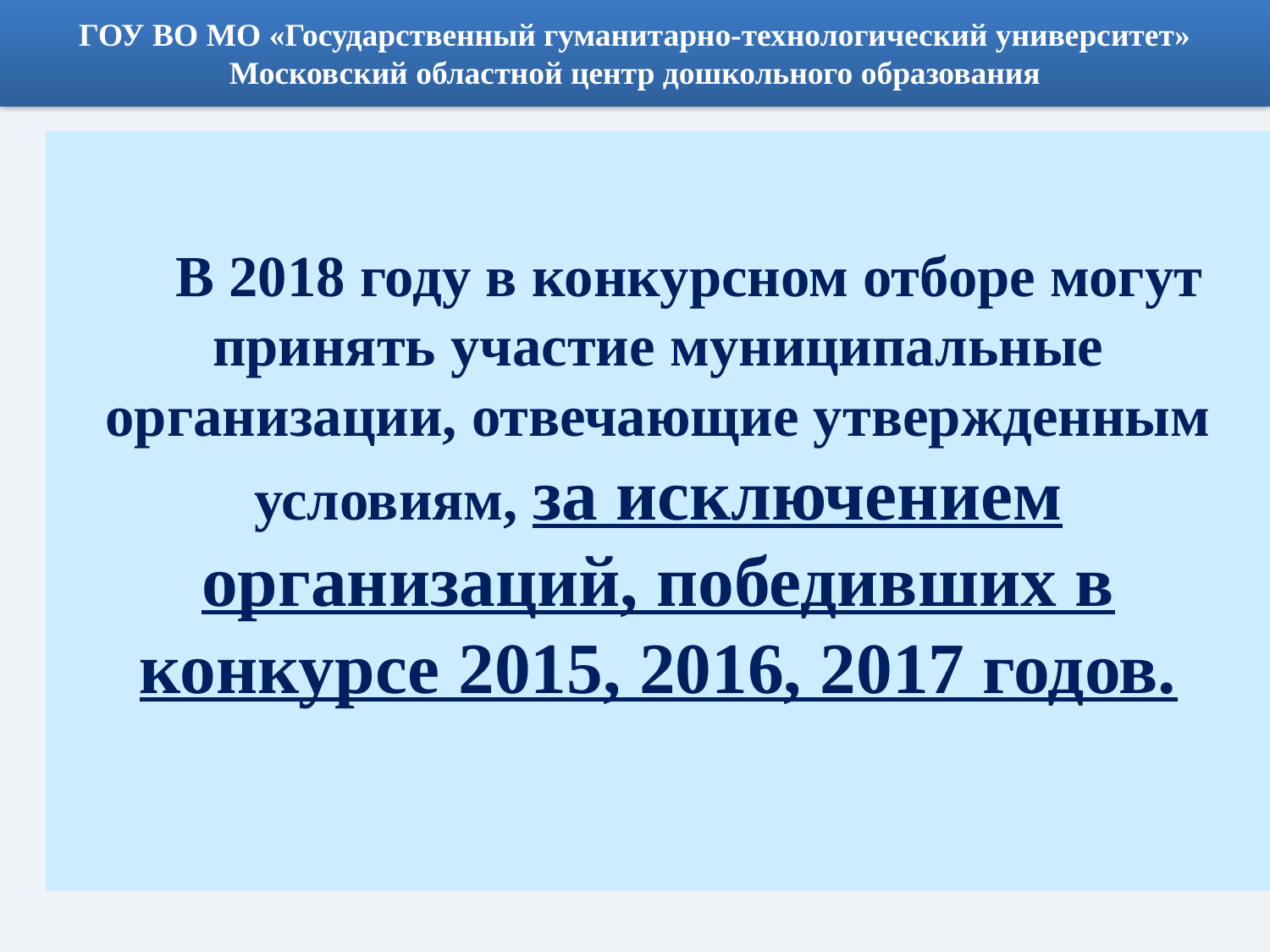

ГОУ ВО МО «Государственный гуманитарно-технологический университет»
Московский областной центр дошкольного образования
# В 2018 году в конкурсном отборе могут принять участие муниципальные организации, отвечающие утвержденным условиям, за исключением организаций, победивших в конкурсе 2015, 2016, 2017 годов.